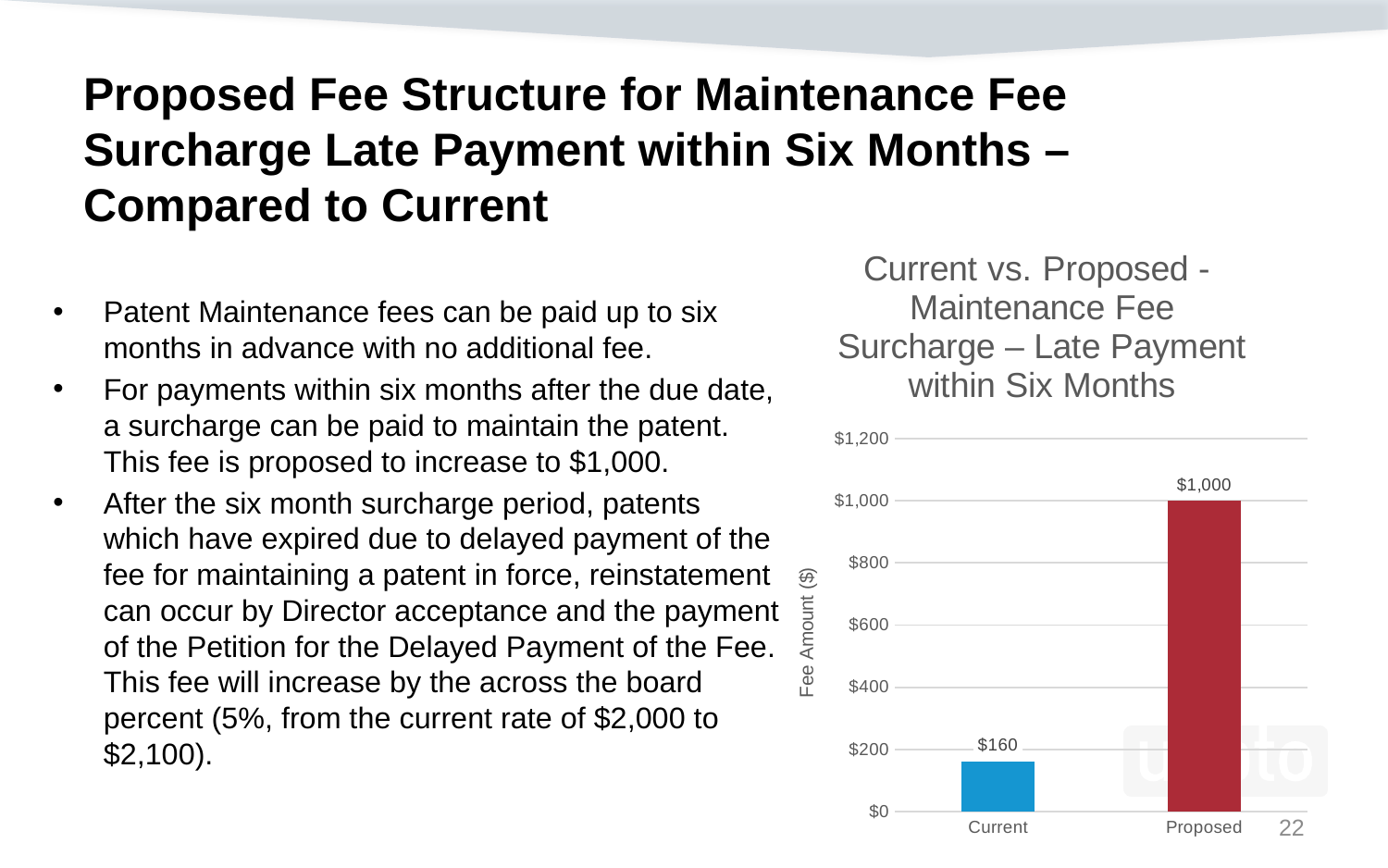

# Proposed Fee Structure for Maintenance Fee Surcharge Late Payment within Six Months – Compared to Current

### Chart: Current vs. Proposed -
Maintenance Fee Surcharge – Late Payment within Six Months

| Category | Current |
|---|---|
| Current | 160.0 |
| Proposed | 1000.0 |
Patent Maintenance fees can be paid up to six months in advance with no additional fee.
For payments within six months after the due date, a surcharge can be paid to maintain the patent.  This fee is proposed to increase to $1,000.
After the six month surcharge period, patents which have expired due to delayed payment of the fee for maintaining a patent in force, reinstatement can occur by Director acceptance and the payment of the Petition for the Delayed Payment of the Fee. This fee will increase by the across the board percent (5%, from the current rate of $2,000 to $2,100).
22